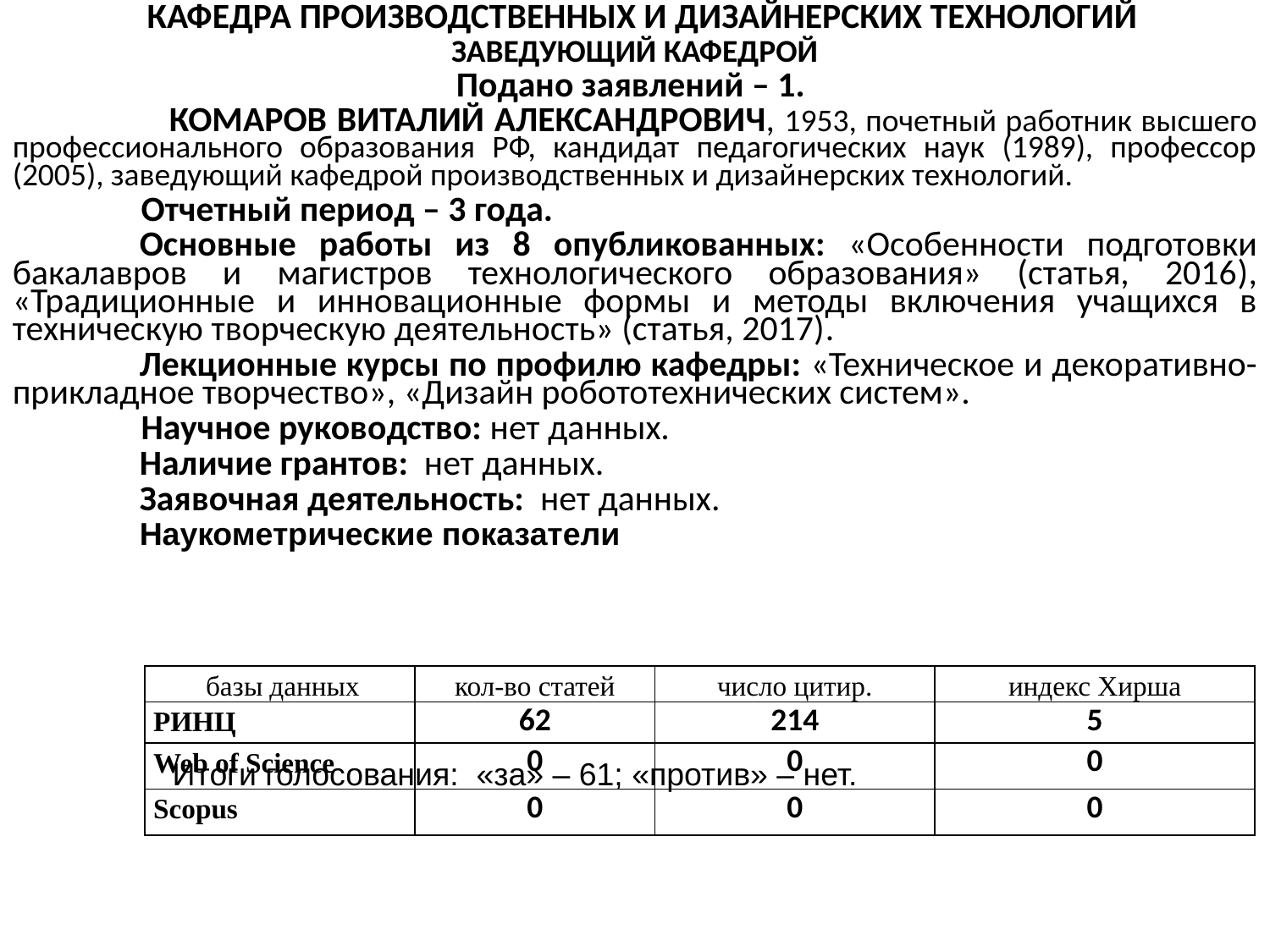

КАФЕДРА ПРОИЗВОДСТВЕННЫХ И ДИЗАЙНЕРСКИХ ТЕХНОЛОГИЙ
ЗАВЕДУЮЩИЙ КАФЕДРОЙ
Подано заявлений – 1.
                КОМАРОВ ВИТАЛИЙ АЛЕКСАНДРОВИЧ, 1953, почетный работник высшего профессионального образования РФ, кандидат педагогических наук (1989), профессор (2005), заведующий кафедрой производственных и дизайнерских технологий.
                Отчетный период – 3 года.
	Основные работы из 8 опубликованных: «Особенности подготовки бакалавров и магистров технологического образования» (статья, 2016), «Традиционные и инновационные формы и методы включения учащихся в техническую творческую деятельность» (статья, 2017).
	Лекционные курсы по профилю кафедры: «Техническое и декоративно-прикладное творчество», «Дизайн робототехнических систем».
                Научное руководство: нет данных.
	Наличие грантов:  нет данных.
	Заявочная деятельность:  нет данных.
	Наукометрические показатели

                  Итоги голосования:  «за» – 61; «против» – нет.

| базы данных | кол-во статей | число цитир. | индекс Хирша |
| --- | --- | --- | --- |
| РИНЦ | 62 | 214 | 5 |
| Web of Science | 0 | 0 | 0 |
| Scopus | 0 | 0 | 0 |